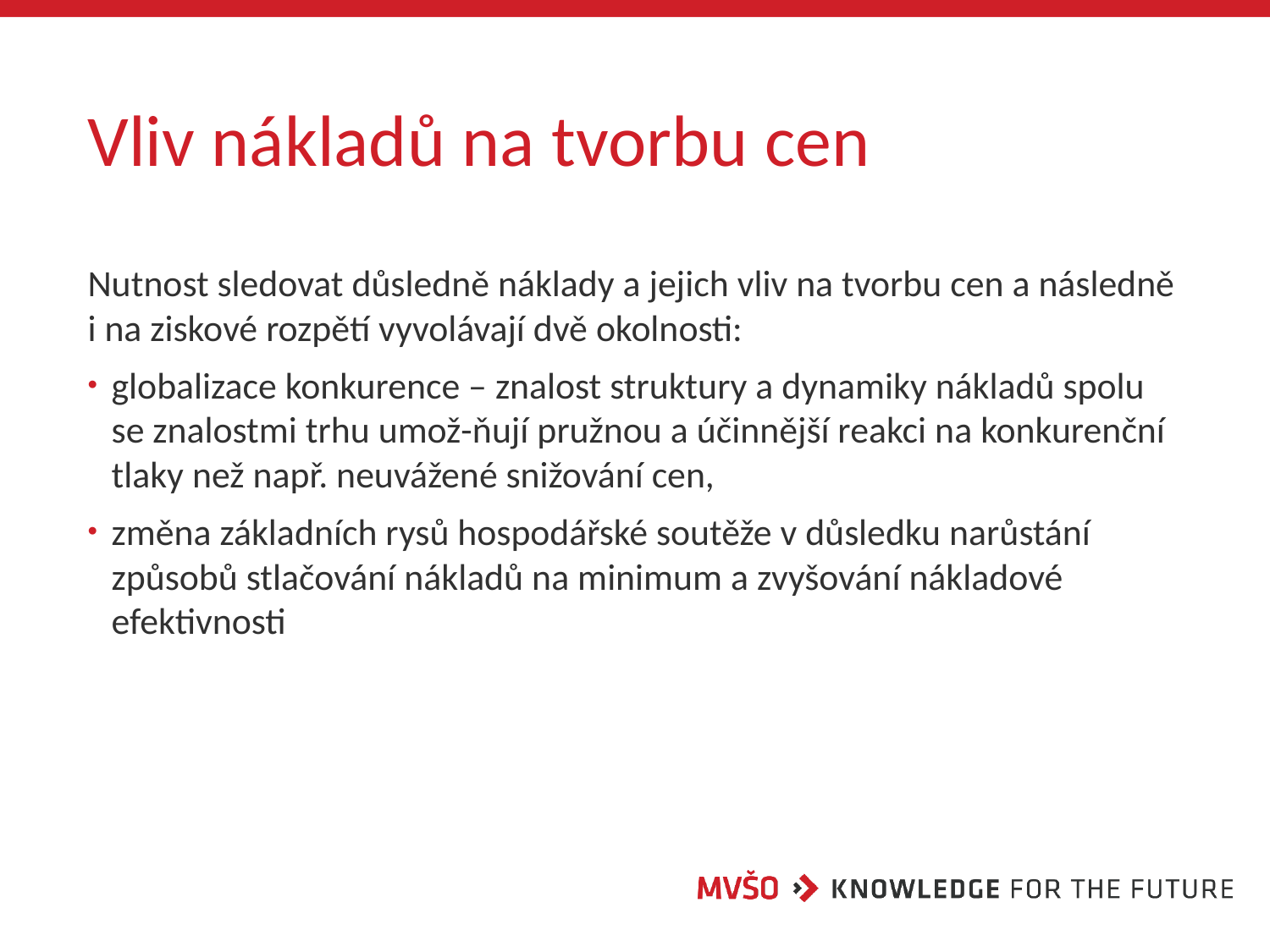

# Vliv nákladů na tvorbu cen
Nutnost sledovat důsledně náklady a jejich vliv na tvorbu cen a následně i na ziskové rozpětí vyvolávají dvě okolnosti:
globalizace konkurence – znalost struktury a dynamiky nákladů spolu se znalostmi trhu umož-ňují pružnou a účinnější reakci na konkurenční tlaky než např. neuvážené snižování cen,
změna základních rysů hospodářské soutěže v důsledku narůstání způsobů stlačování nákladů na minimum a zvyšování nákladové efektivnosti